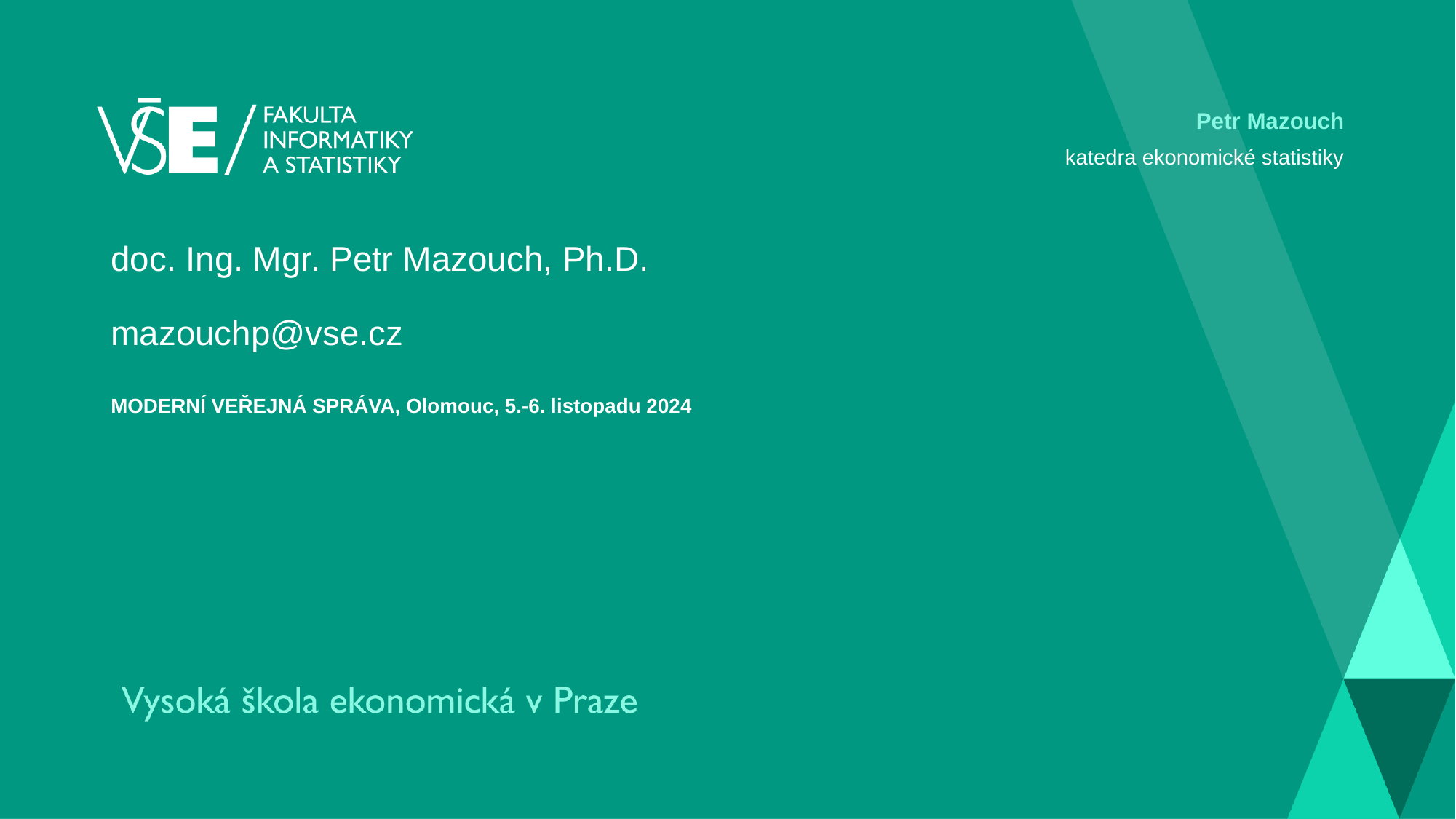

Petr Mazouch
katedra ekonomické statistiky
# doc. Ing. Mgr. Petr Mazouch, Ph.D. mazouchp@vse.cz MODERNÍ VEŘEJNÁ SPRÁVA, Olomouc, 5.-6. listopadu 2024